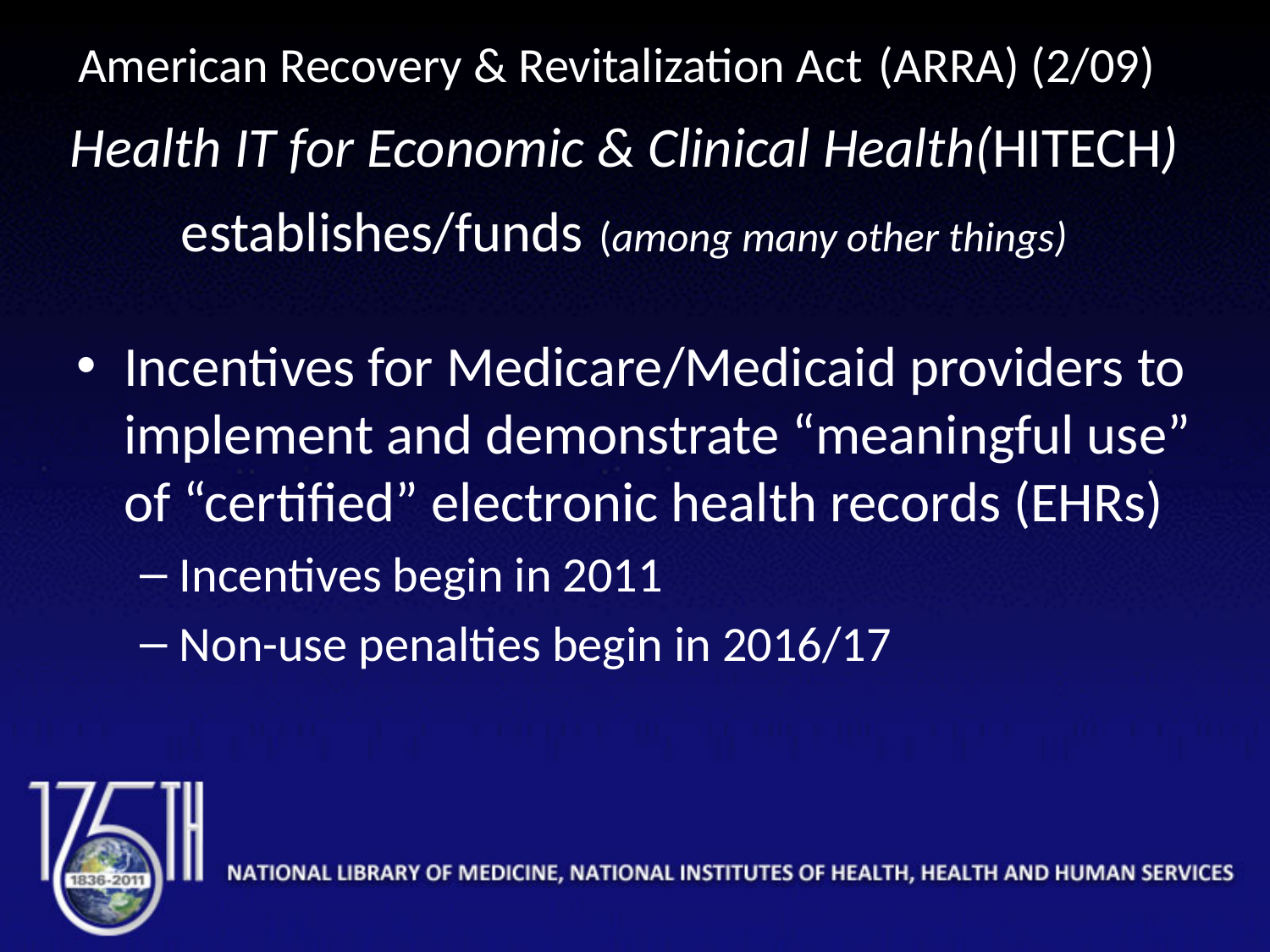

American Recovery & Revitalization Act (ARRA) (2/09)
Health IT for Economic & Clinical Health(HITECH) establishes/funds (among many other things)
Incentives for Medicare/Medicaid providers to implement and demonstrate “meaningful use” of “certified” electronic health records (EHRs)
Incentives begin in 2011
Non-use penalties begin in 2016/17